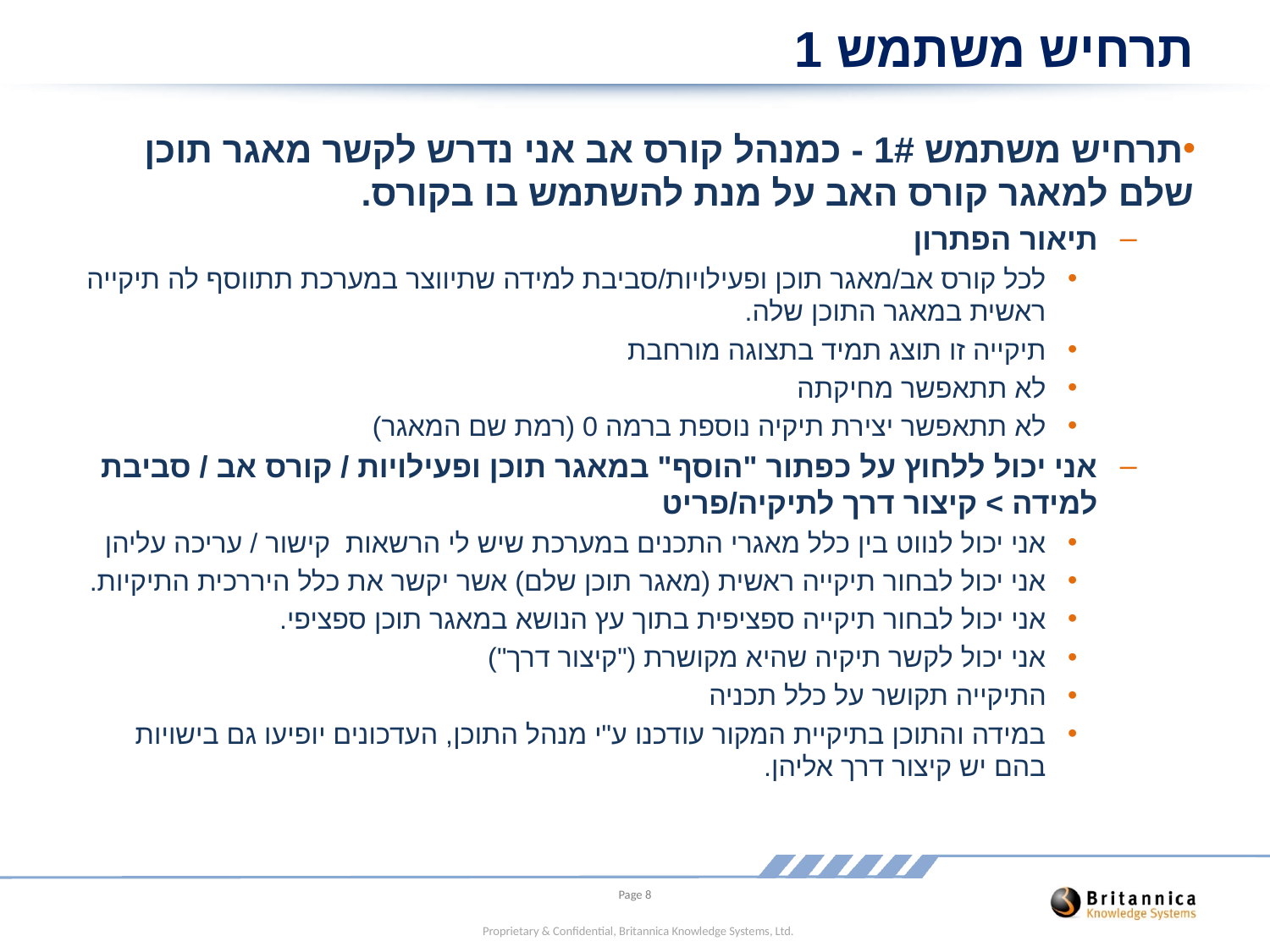

# תרחיש משתמש 1
תרחיש משתמש 1# - כמנהל קורס אב אני נדרש לקשר מאגר תוכן שלם למאגר קורס האב על מנת להשתמש בו בקורס.
תיאור הפתרון
לכל קורס אב/מאגר תוכן ופעילויות/סביבת למידה שתיווצר במערכת תתווסף לה תיקייה ראשית במאגר התוכן שלה.
תיקייה זו תוצג תמיד בתצוגה מורחבת
לא תתאפשר מחיקתה
לא תתאפשר יצירת תיקיה נוספת ברמה 0 (רמת שם המאגר)
אני יכול ללחוץ על כפתור "הוסף" במאגר תוכן ופעילויות / קורס אב / סביבת למידה > קיצור דרך לתיקיה/פריט
אני יכול לנווט בין כלל מאגרי התכנים במערכת שיש לי הרשאות  קישור / עריכה עליהן
אני יכול לבחור תיקייה ראשית (מאגר תוכן שלם) אשר יקשר את כלל היררכית התיקיות.
אני יכול לבחור תיקייה ספציפית בתוך עץ הנושא במאגר תוכן ספציפי.
אני יכול לקשר תיקיה שהיא מקושרת ("קיצור דרך")
התיקייה תקושר על כלל תכניה
במידה והתוכן בתיקיית המקור עודכנו ע"י מנהל התוכן, העדכונים יופיעו גם בישויות בהם יש קיצור דרך אליהן.